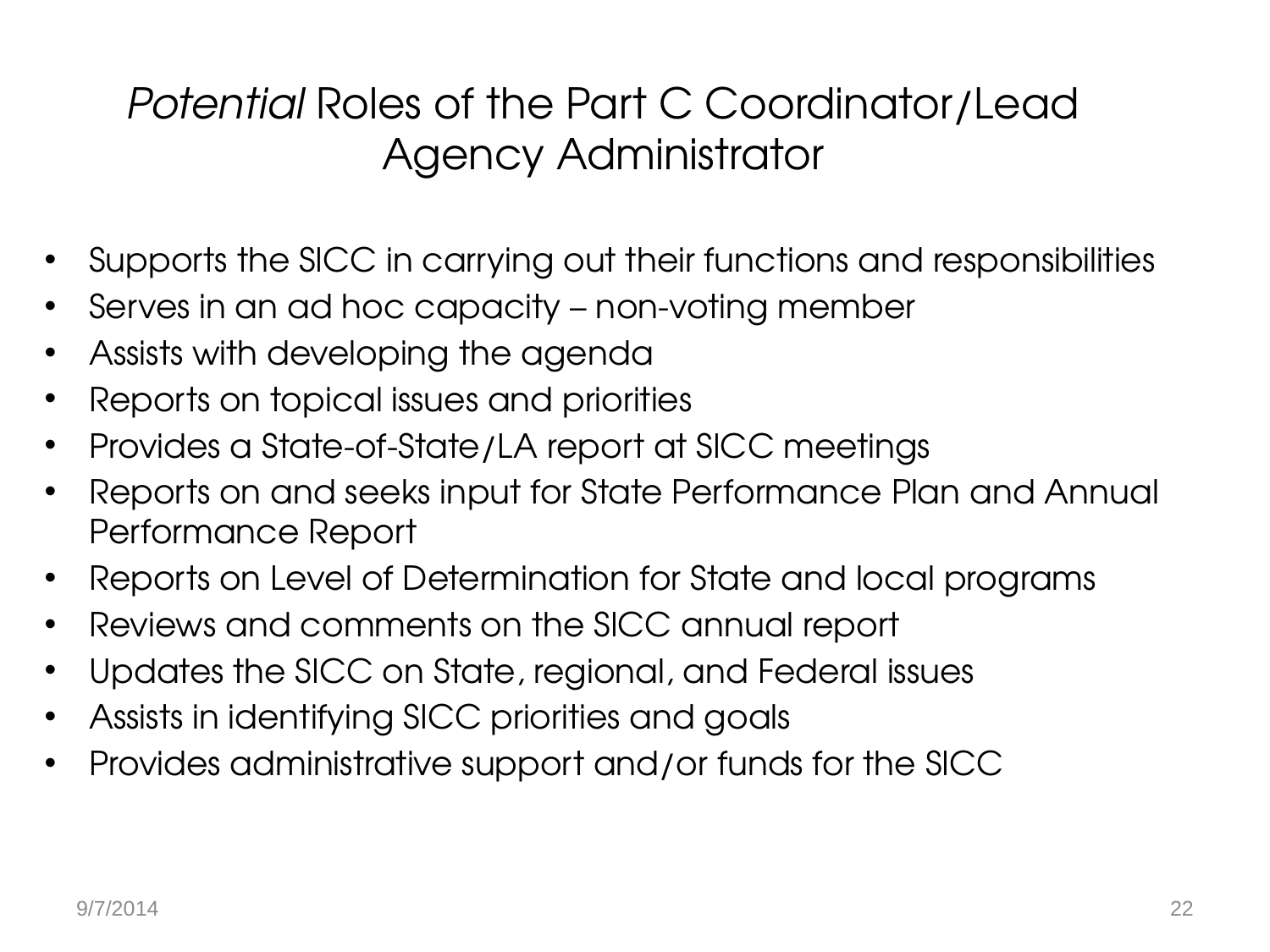

# Potential Roles of the Part C Coordinator/Lead Agency Administrator
Supports the SICC in carrying out their functions and responsibilities
Serves in an ad hoc capacity – non-voting member
Assists with developing the agenda
Reports on topical issues and priorities
Provides a State-of-State/LA report at SICC meetings
Reports on and seeks input for State Performance Plan and Annual Performance Report
Reports on Level of Determination for State and local programs
Reviews and comments on the SICC annual report
Updates the SICC on State, regional, and Federal issues
Assists in identifying SICC priorities and goals
Provides administrative support and/or funds for the SICC

9/7/2014
22